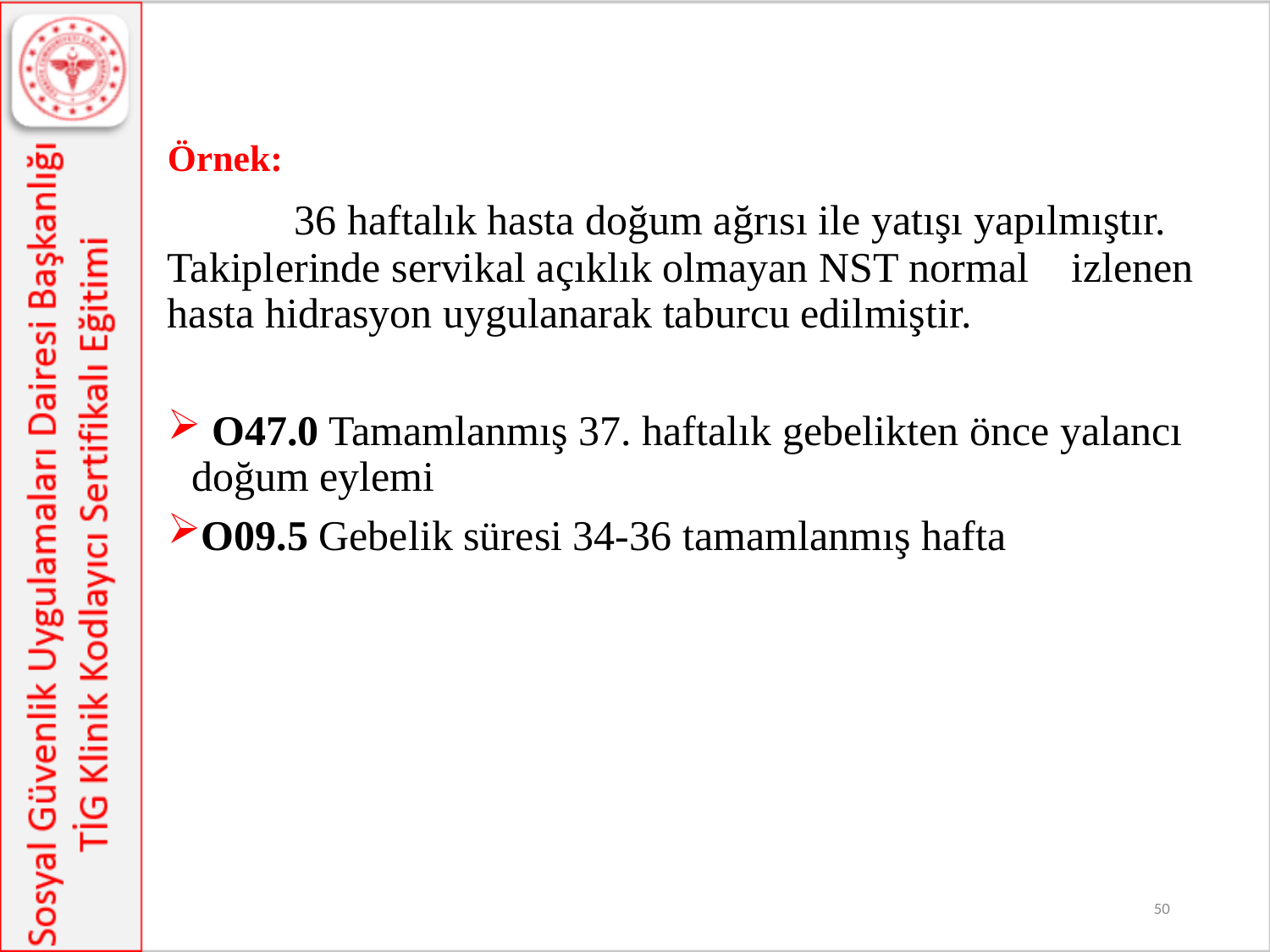

Örnek:
	36 haftalık hasta doğum ağrısı ile yatışı yapılmıştır.   Takiplerinde servikal açıklık olmayan NST normal    izlenen hasta hidrasyon uygulanarak taburcu edilmiştir.

 O47.0 Tamamlanmış 37. haftalık gebelikten önce yalancı doğum eylemi
O09.5 Gebelik süresi 34-36 tamamlanmış hafta

50